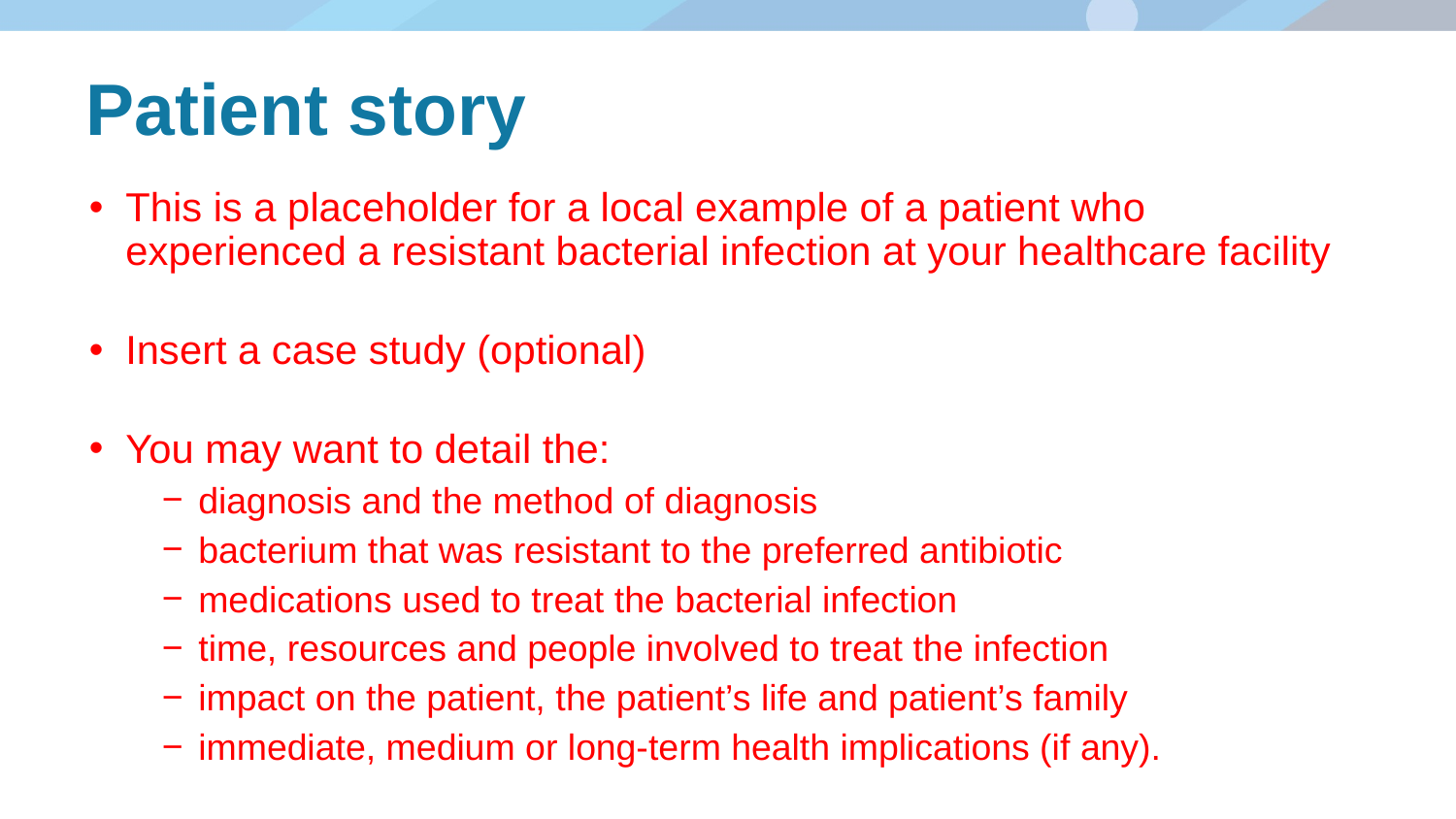

# Patient story
This is a placeholder for a local example of a patient who experienced a resistant bacterial infection at your healthcare facility

Insert a case study (optional)

You may want to detail the:
diagnosis and the method of diagnosis
bacterium that was resistant to the preferred antibiotic
medications used to treat the bacterial infection
time, resources and people involved to treat the infection
impact on the patient, the patient’s life and patient’s family
immediate, medium or long-term health implications (if any).